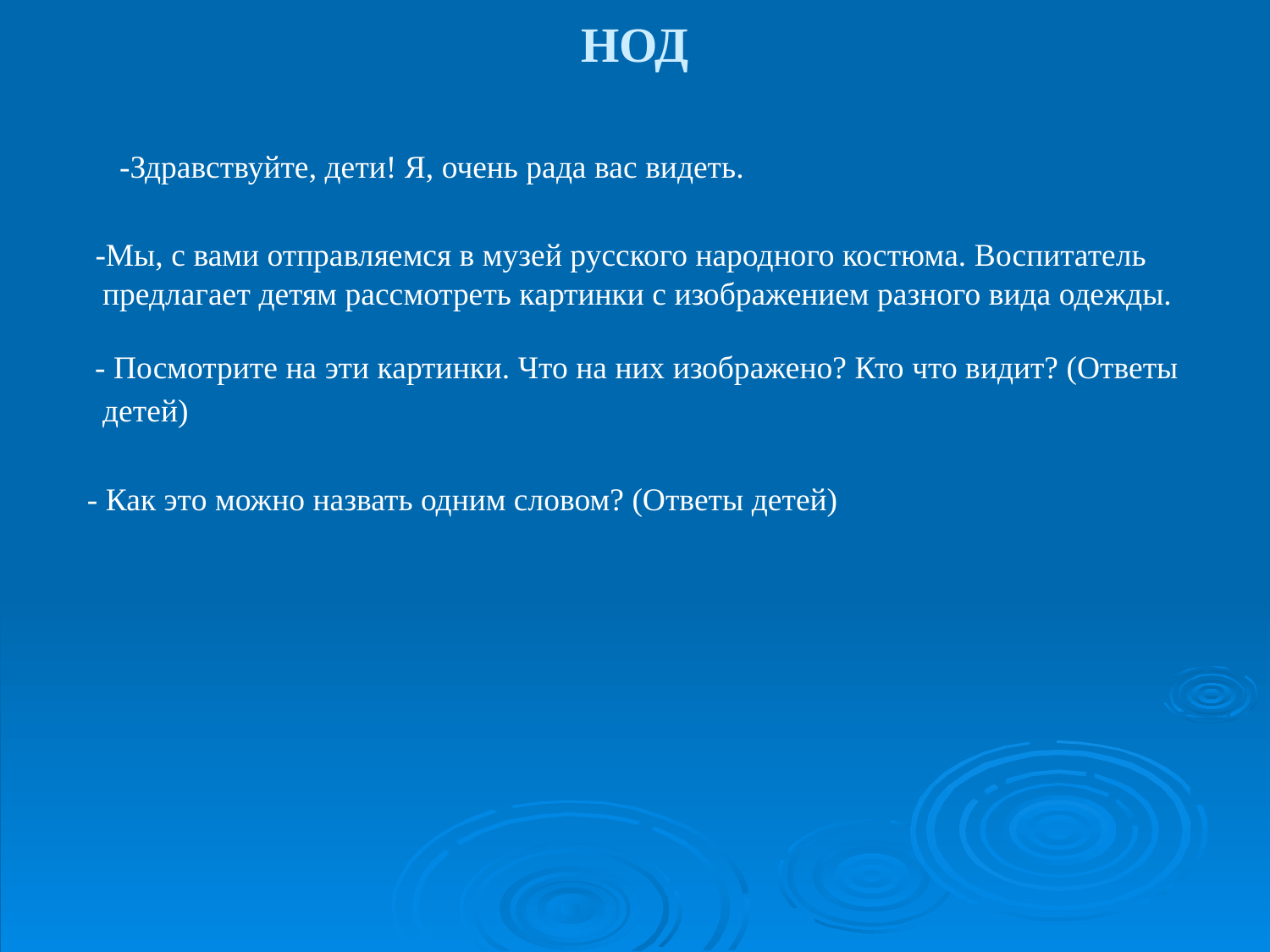

# НОД

        -Здравствуйте, дети! Я, очень рада вас видеть.

     -Мы, с вами отправляемся в музей русского народного костюма. Воспитатель предлагает детям рассмотреть картинки с изображением разного вида одежды.
    - Посмотрите на эти картинки. Что на них изображено? Кто что видит? (Ответы детей)

    - Как это можно назвать одним словом? (Ответы детей)